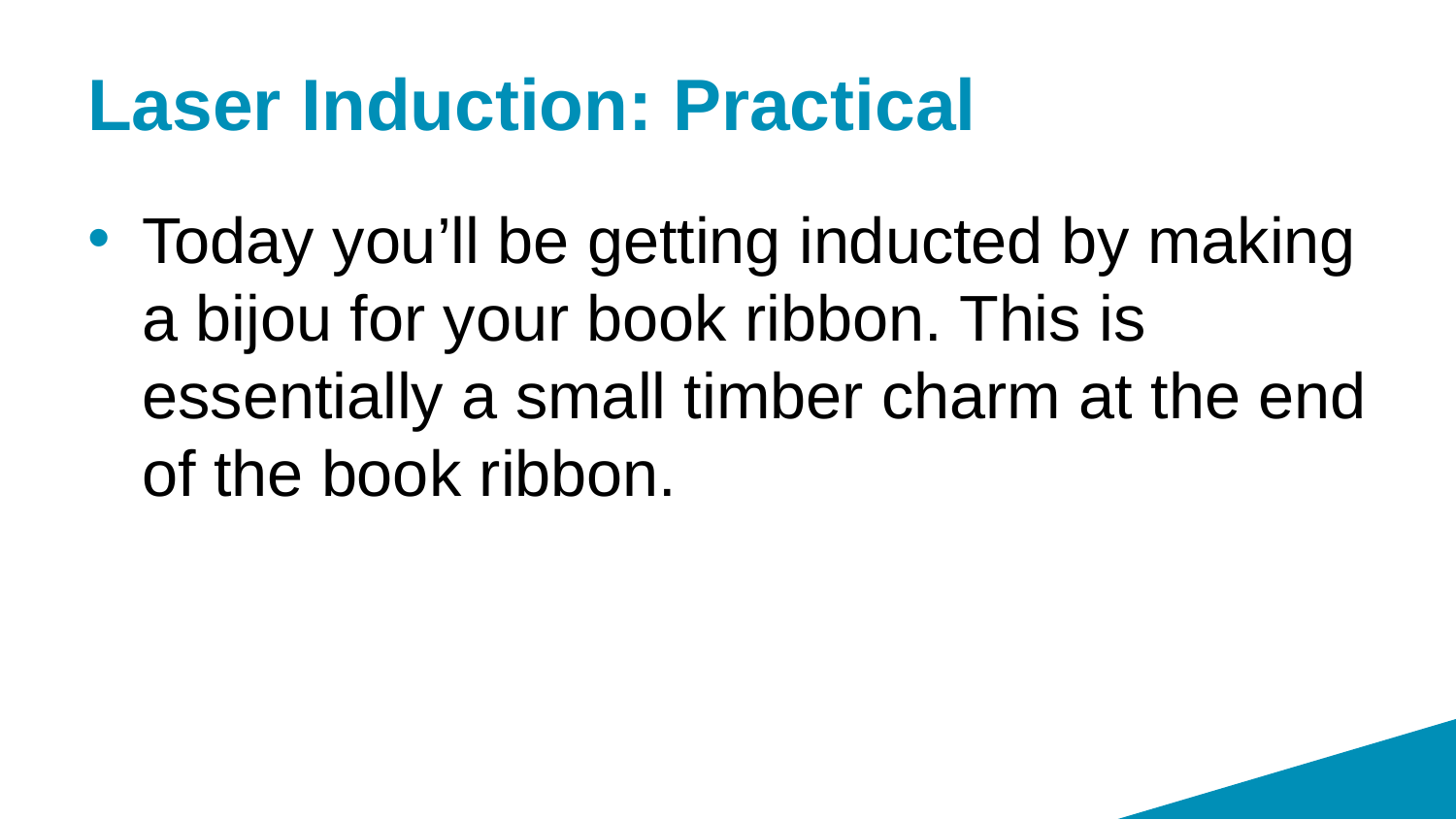

# Laser Induction: Practical
Today you’ll be getting inducted by making a bijou for your book ribbon. This is essentially a small timber charm at the end of the book ribbon.